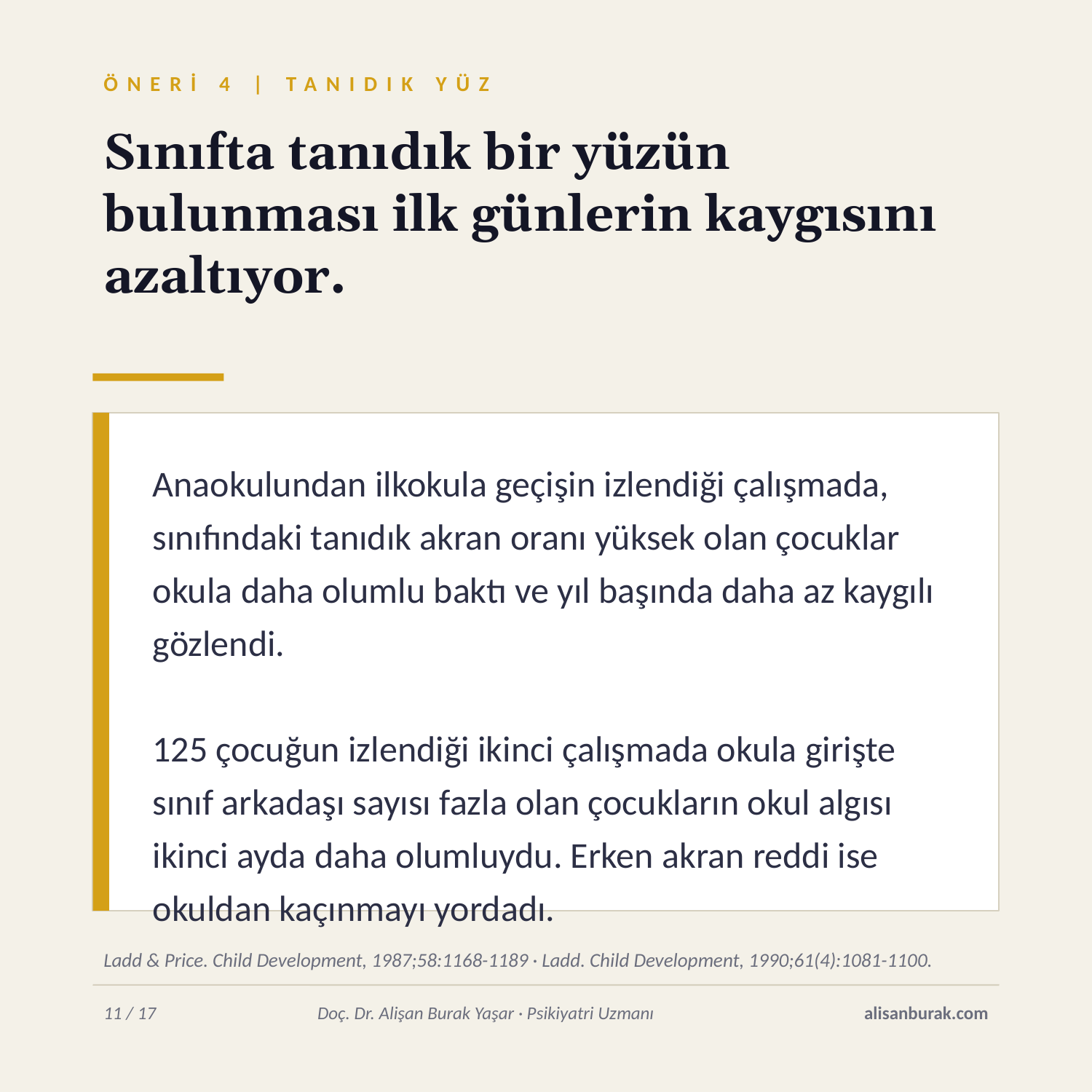

ÖNERİ 4 | TANIDIK YÜZ
Sınıfta tanıdık bir yüzün bulunması ilk günlerin kaygısını azaltıyor.

Anaokulundan ilkokula geçişin izlendiği çalışmada, sınıfındaki tanıdık akran oranı yüksek olan çocuklar okula daha olumlu baktı ve yıl başında daha az kaygılı gözlendi.

125 çocuğun izlendiği ikinci çalışmada okula girişte sınıf arkadaşı sayısı fazla olan çocukların okul algısı ikinci ayda daha olumluydu. Erken akran reddi ise okuldan kaçınmayı yordadı.
Ladd & Price. Child Development, 1987;58:1168-1189 · Ladd. Child Development, 1990;61(4):1081-1100.

11 / 17
Doç. Dr. Alişan Burak Yaşar · Psikiyatri Uzmanı
alisanburak.com